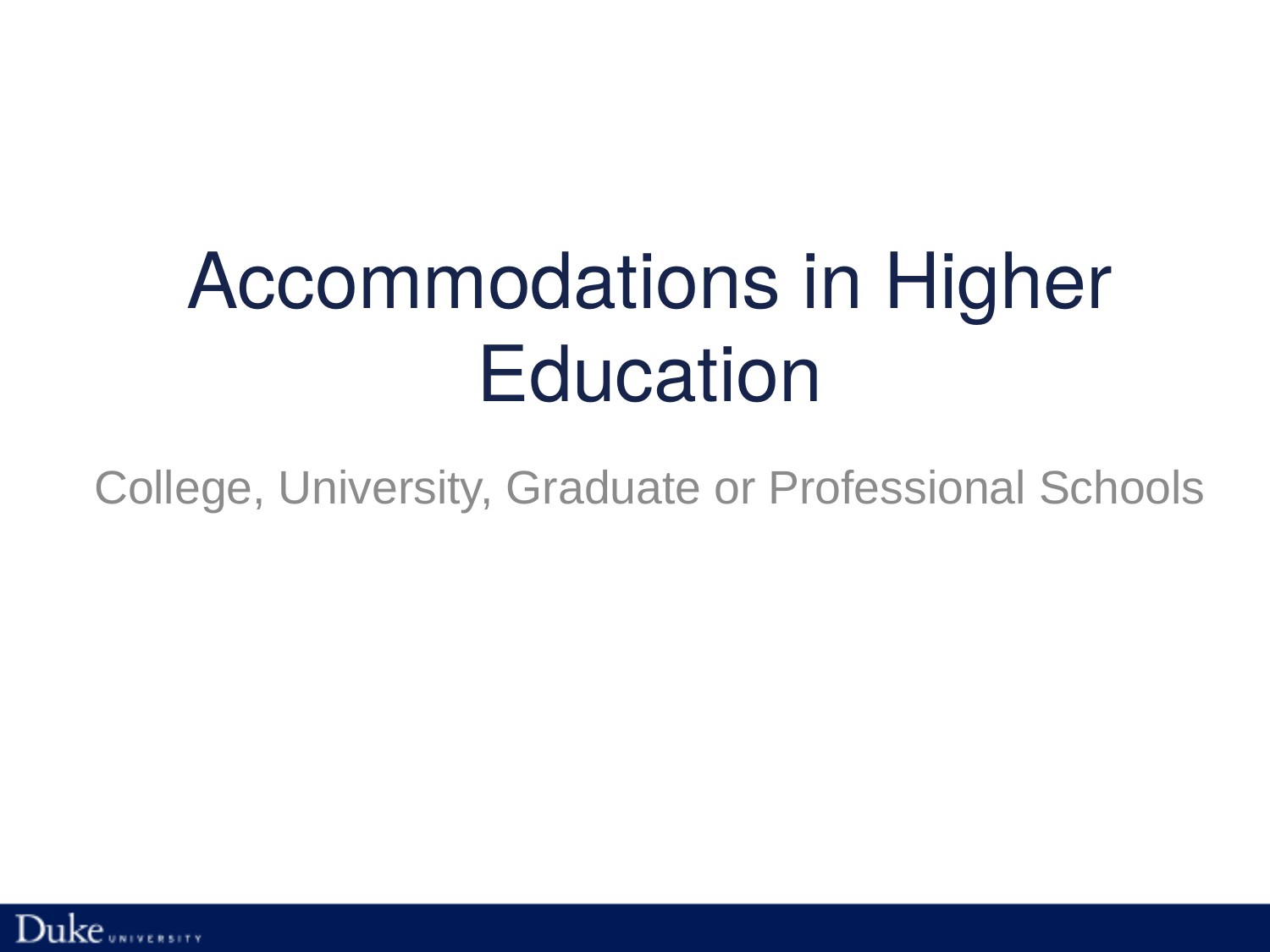

# Accommodations in Higher Education
College, University, Graduate or Professional Schools